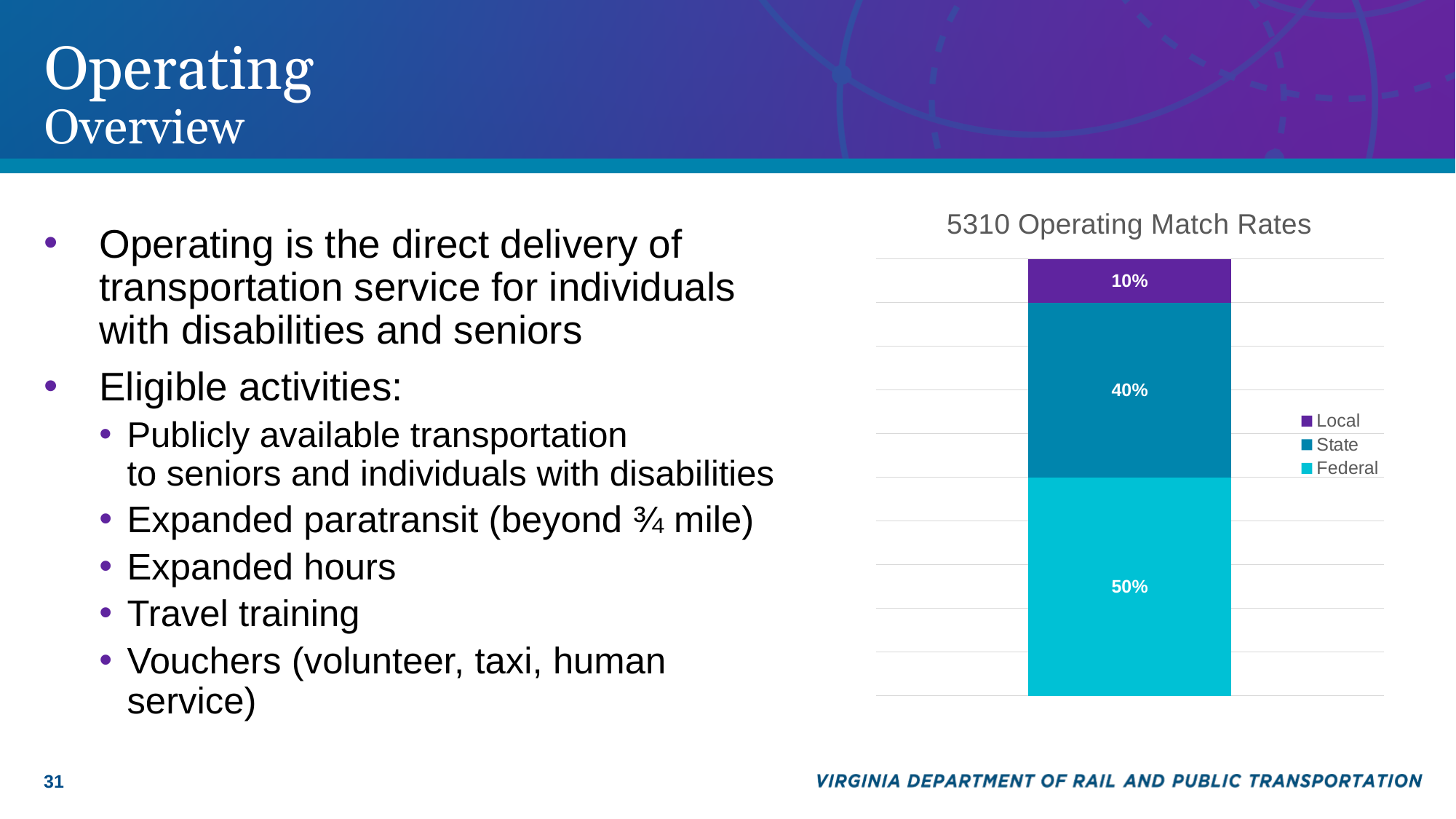

# Operating Overview

### Chart: 5310 Operating Match Rates

| Category | Federal | State | Local |
|---|---|---|---|
| Other Capital | 0.5 | 0.4 | 0.1 |
Operating is the direct delivery of transportation service for individuals with disabilities and seniors
Eligible activities:
Publicly available transportation to seniors and individuals with disabilities
Expanded paratransit (beyond ¾ mile)
Expanded hours
Travel training
Vouchers (volunteer, taxi, human service)

31